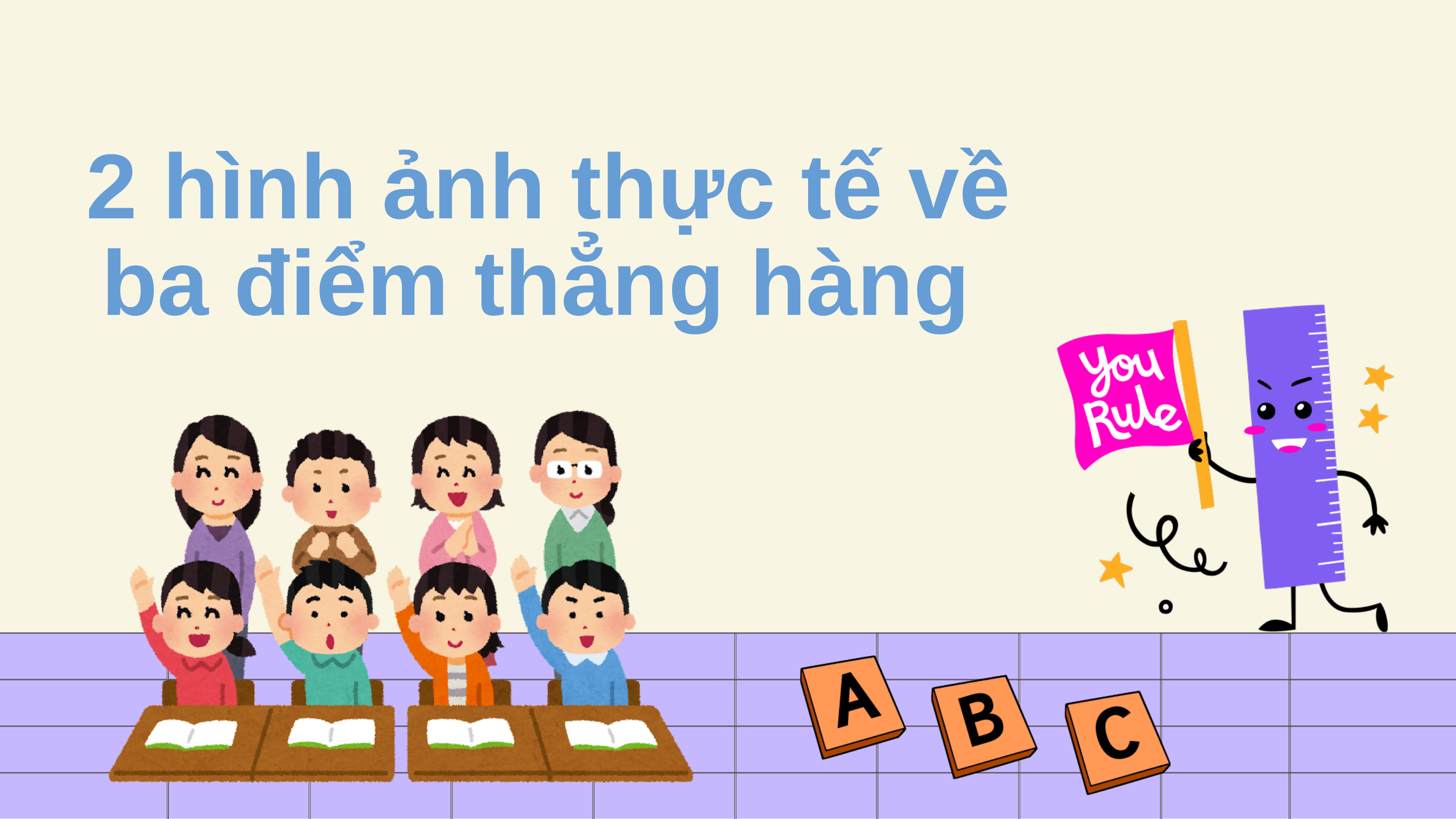

2 hình ảnh thực tế về ba điểm thẳng hàng